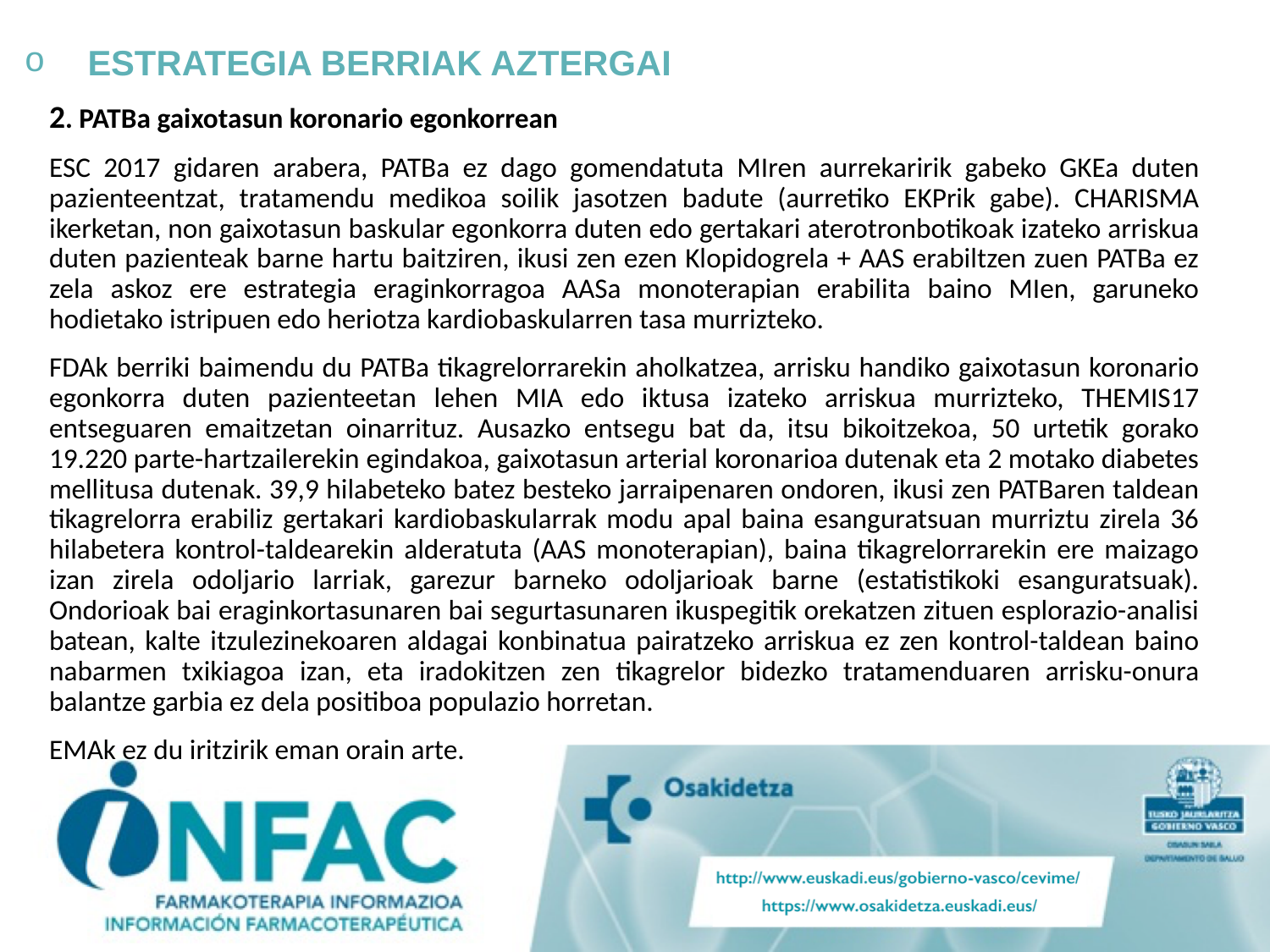

# ESTRATEGIA BERRIAK AZTERGAI
2. PATBa gaixotasun koronario egonkorrean
ESC 2017 gidaren arabera, PATBa ez dago gomendatuta MIren aurrekaririk gabeko GKEa duten pazienteentzat, tratamendu medikoa soilik jasotzen badute (aurretiko EKPrik gabe). CHARISMA ikerketan, non gaixotasun baskular egonkorra duten edo gertakari aterotronbotikoak izateko arriskua duten pazienteak barne hartu baitziren, ikusi zen ezen Klopidogrela + AAS erabiltzen zuen PATBa ez zela askoz ere estrategia eraginkorragoa AASa monoterapian erabilita baino MIen, garuneko hodietako istripuen edo heriotza kardiobaskularren tasa murrizteko.
FDAk berriki baimendu du PATBa tikagrelorrarekin aholkatzea, arrisku handiko gaixotasun koronario egonkorra duten pazienteetan lehen MIA edo iktusa izateko arriskua murrizteko, THEMIS17 entseguaren emaitzetan oinarrituz. Ausazko entsegu bat da, itsu bikoitzekoa, 50 urtetik gorako 19.220 parte-hartzailerekin egindakoa, gaixotasun arterial koronarioa dutenak eta 2 motako diabetes mellitusa dutenak. 39,9 hilabeteko batez besteko jarraipenaren ondoren, ikusi zen PATBaren taldean tikagrelorra erabiliz gertakari kardiobaskularrak modu apal baina esanguratsuan murriztu zirela 36 hilabetera kontrol-taldearekin alderatuta (AAS monoterapian), baina tikagrelorrarekin ere maizago izan zirela odoljario larriak, garezur barneko odoljarioak barne (estatistikoki esanguratsuak). Ondorioak bai eraginkortasunaren bai segurtasunaren ikuspegitik orekatzen zituen esplorazio-analisi batean, kalte itzulezinekoaren aldagai konbinatua pairatzeko arriskua ez zen kontrol-taldean baino nabarmen txikiagoa izan, eta iradokitzen zen tikagrelor bidezko tratamenduaren arrisku-onura balantze garbia ez dela positiboa populazio horretan.
EMAk ez du iritzirik eman orain arte.